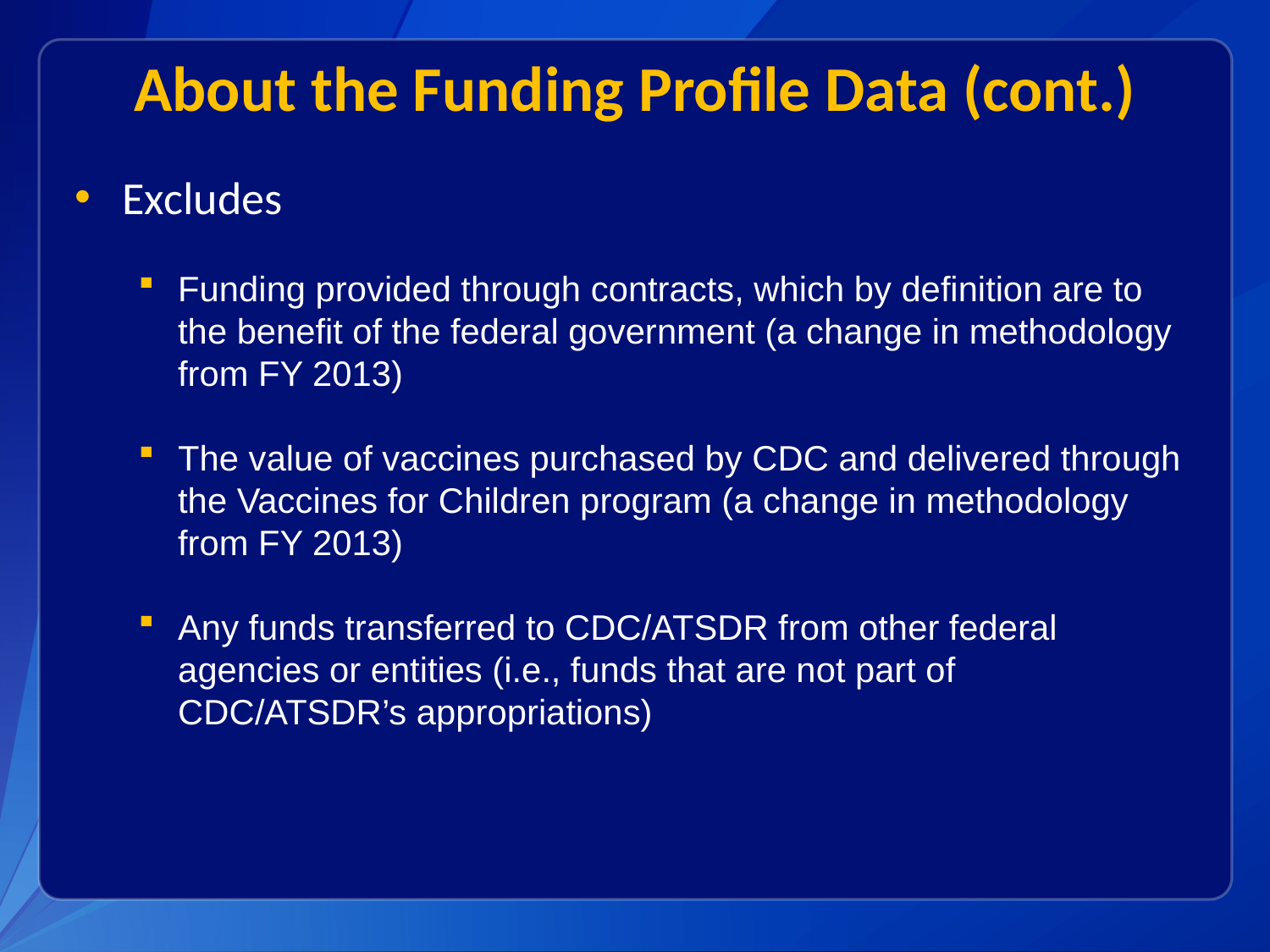

# About the Funding Profile Data (cont.)
Excludes
Funding provided through contracts, which by definition are to the benefit of the federal government (a change in methodology from FY 2013)
The value of vaccines purchased by CDC and delivered through the Vaccines for Children program (a change in methodology from FY 2013)
Any funds transferred to CDC/ATSDR from other federal agencies or entities (i.e., funds that are not part of CDC/ATSDR’s appropriations)